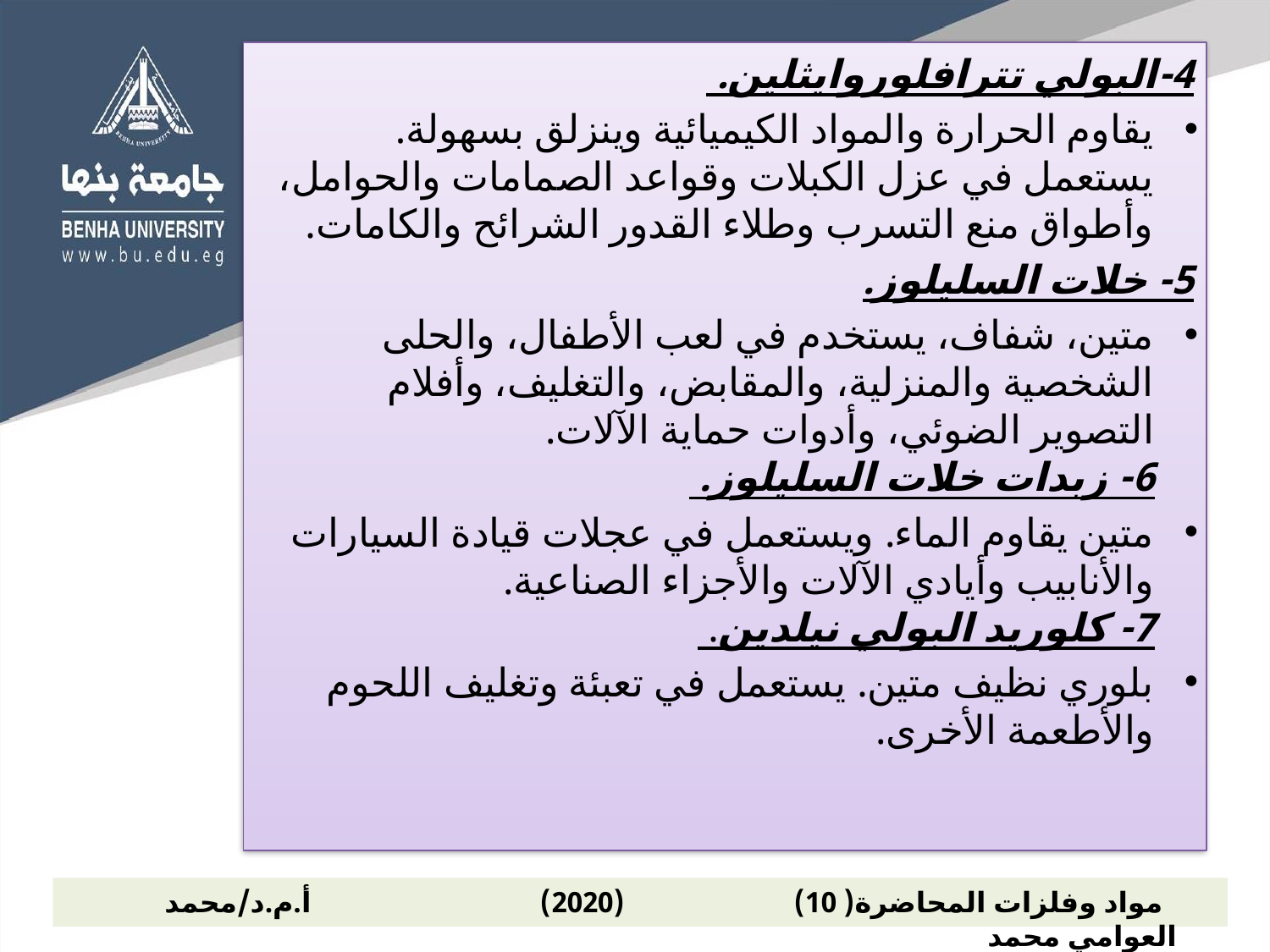

4-البولي تترافلوروايثلين.
يقاوم الحرارة والمواد الكيميائية وينزلق بسهولة. يستعمل في عزل الكبلات وقواعد الصمامات والحوامل، وأطواق منع التسرب وطلاء القدور الشرائح والكامات.
5- خلات السليلوز.
متين، شفاف، يستخدم في لعب الأطفال، والحلى الشخصية والمنزلية، والمقابض، والتغليف، وأفلام التصوير الضوئي، وأدوات حماية الآلات.
6- زبدات خلات السليلوز.
متين يقاوم الماء. ويستعمل في عجلات قيادة السيارات والأنابيب وأيادي الآلات والأجزاء الصناعية.
7- كلوريد البولي نيلدين.
بلوري نظيف متين. يستعمل في تعبئة وتغليف اللحوم والأطعمة الأخرى.
       مواد وفلزات المحاضرة( 10)                       (2020)                               أ.م.د/محمد العوامي محمد